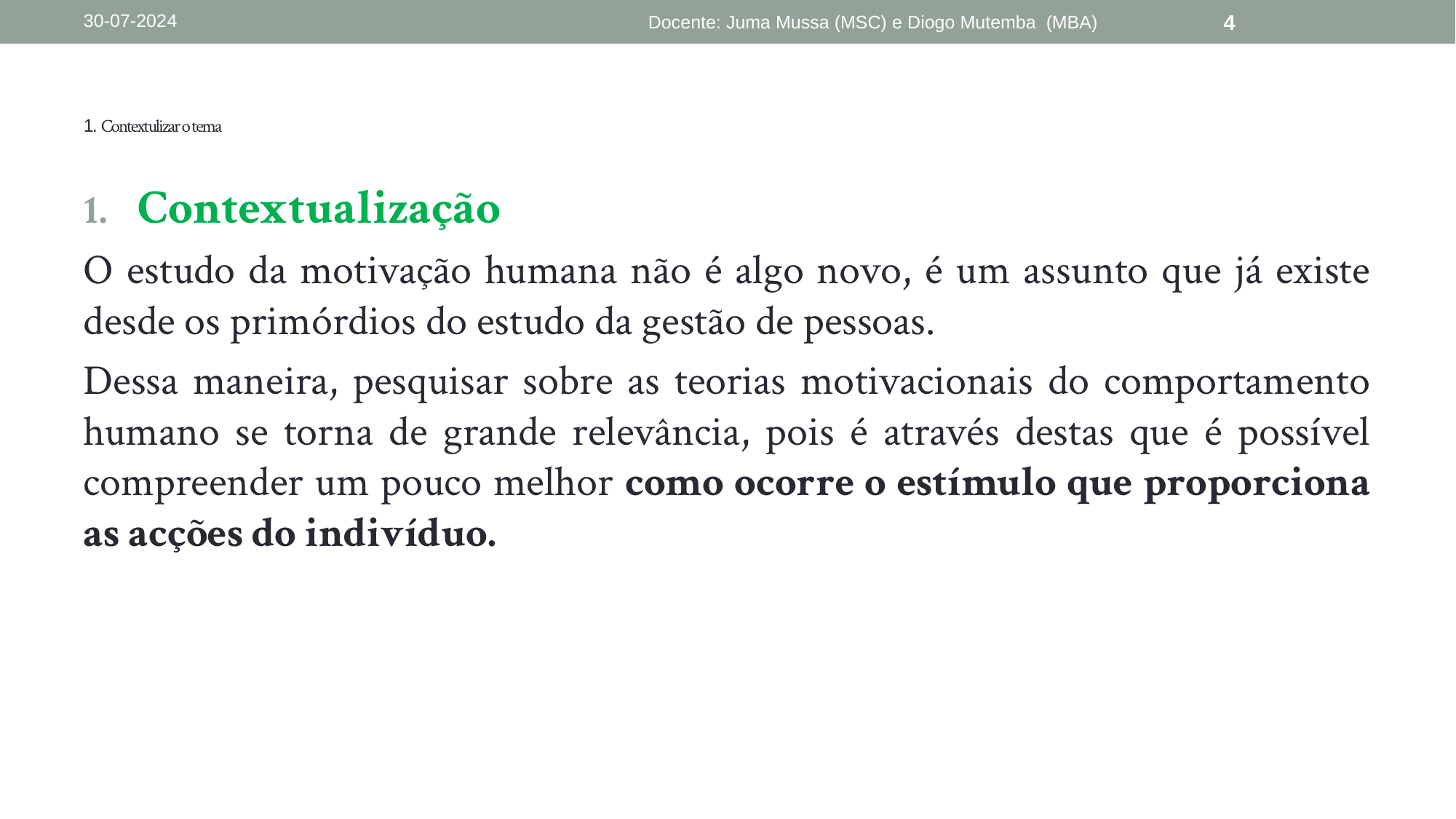

30-07-2024
Docente: Juma Mussa (MSC) e Diogo Mutemba  (MBA)
4
# 1. Contextulizar o tema
Contextualização
O estudo da motivação humana não é algo novo, é um assunto que já existe desde os primórdios do estudo da gestão de pessoas.
Dessa maneira, pesquisar sobre as teorias motivacionais do comportamento humano se torna de grande relevância, pois é através destas que é possível compreender um pouco melhor como ocorre o estímulo que proporciona as acções do indivíduo.